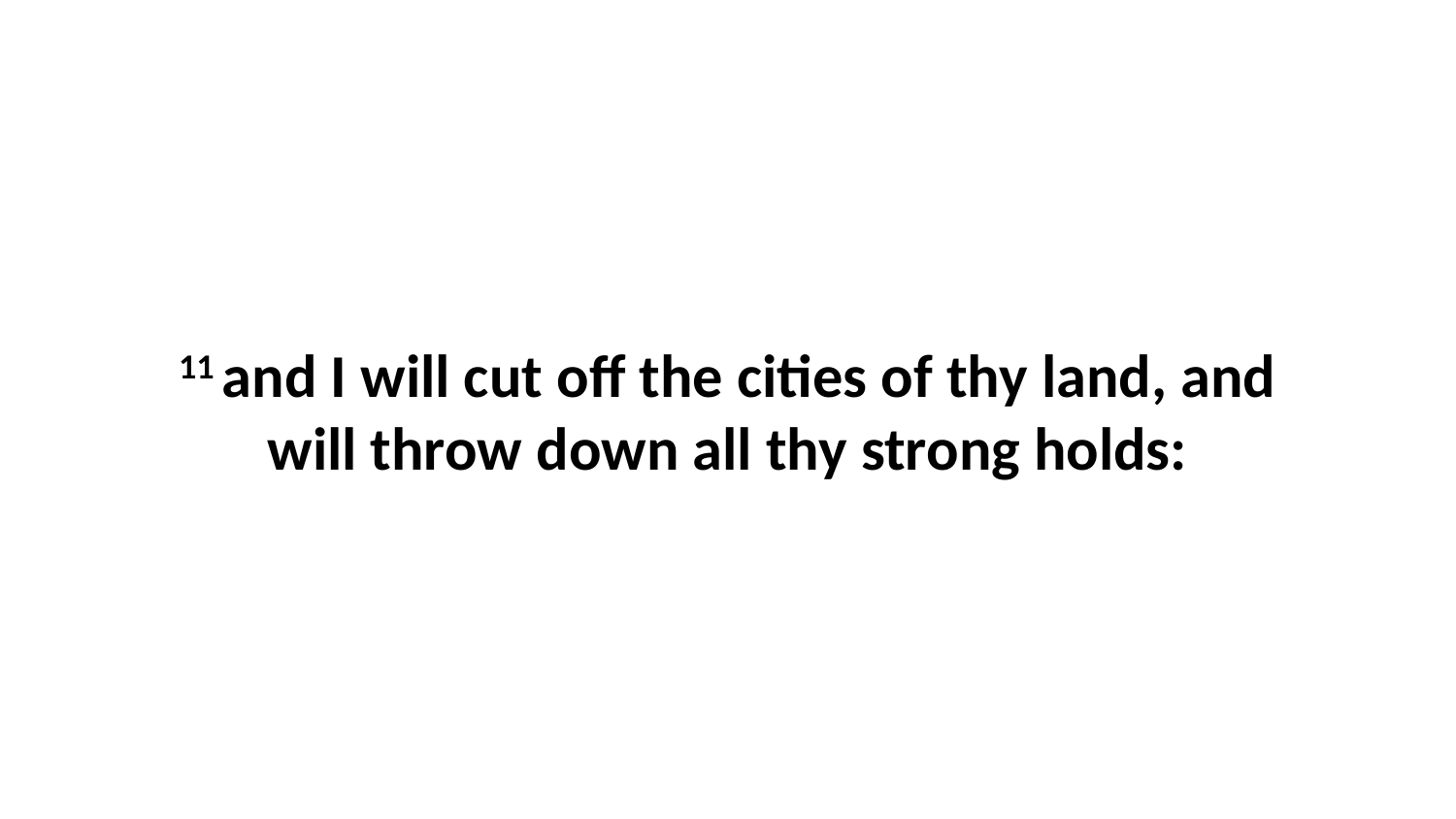

11 and I will cut off the cities of thy land, and will throw down all thy strong holds: